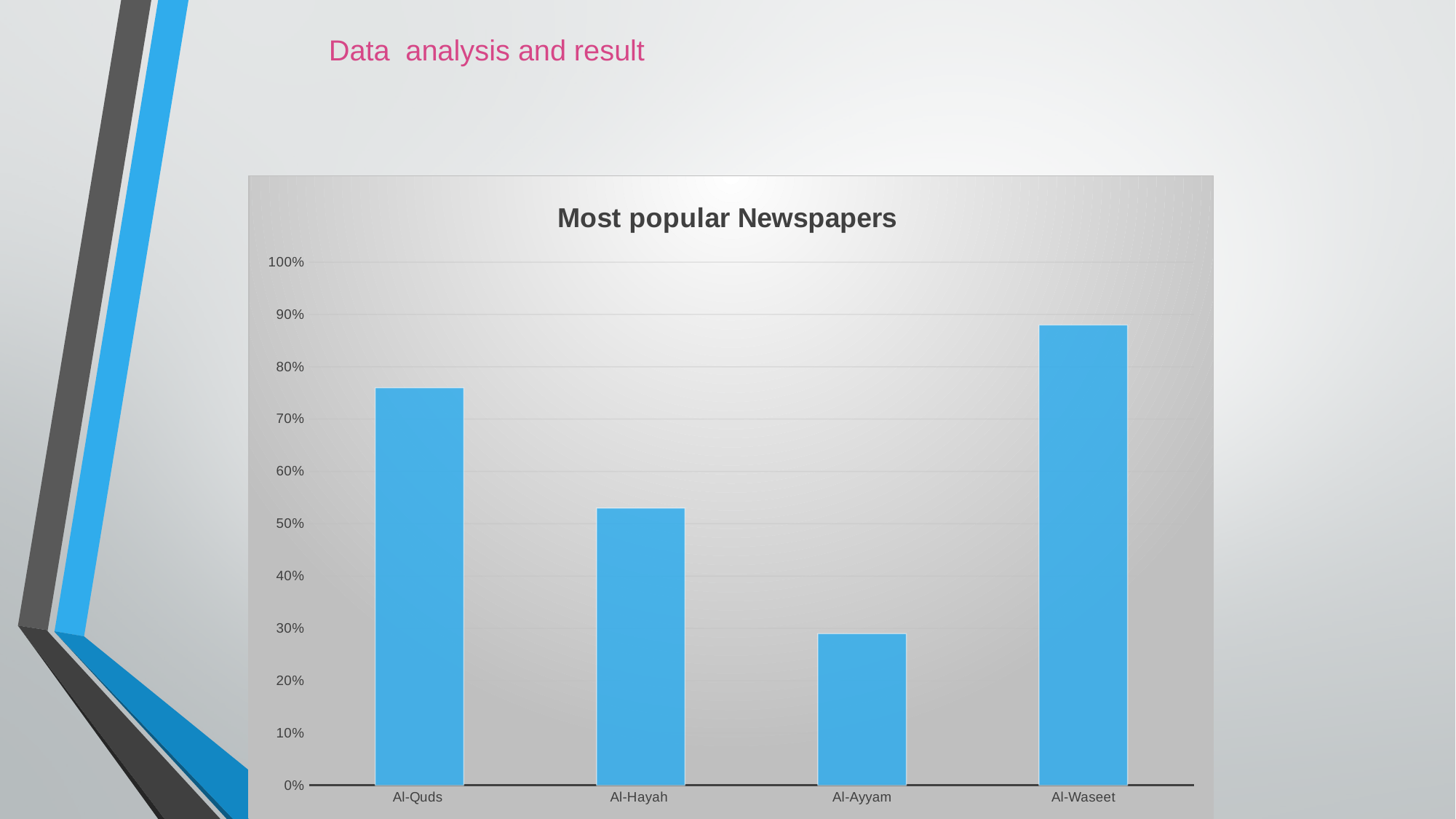

# Data  analysis and result

### Chart: Most popular Newspapers

| Category |  |
|---|---|
| Al-Quds  | 0.76 |
| Al-Hayah  | 0.53 |
| Al-Ayyam | 0.29 |
| Al-Waseet | 0.88 |